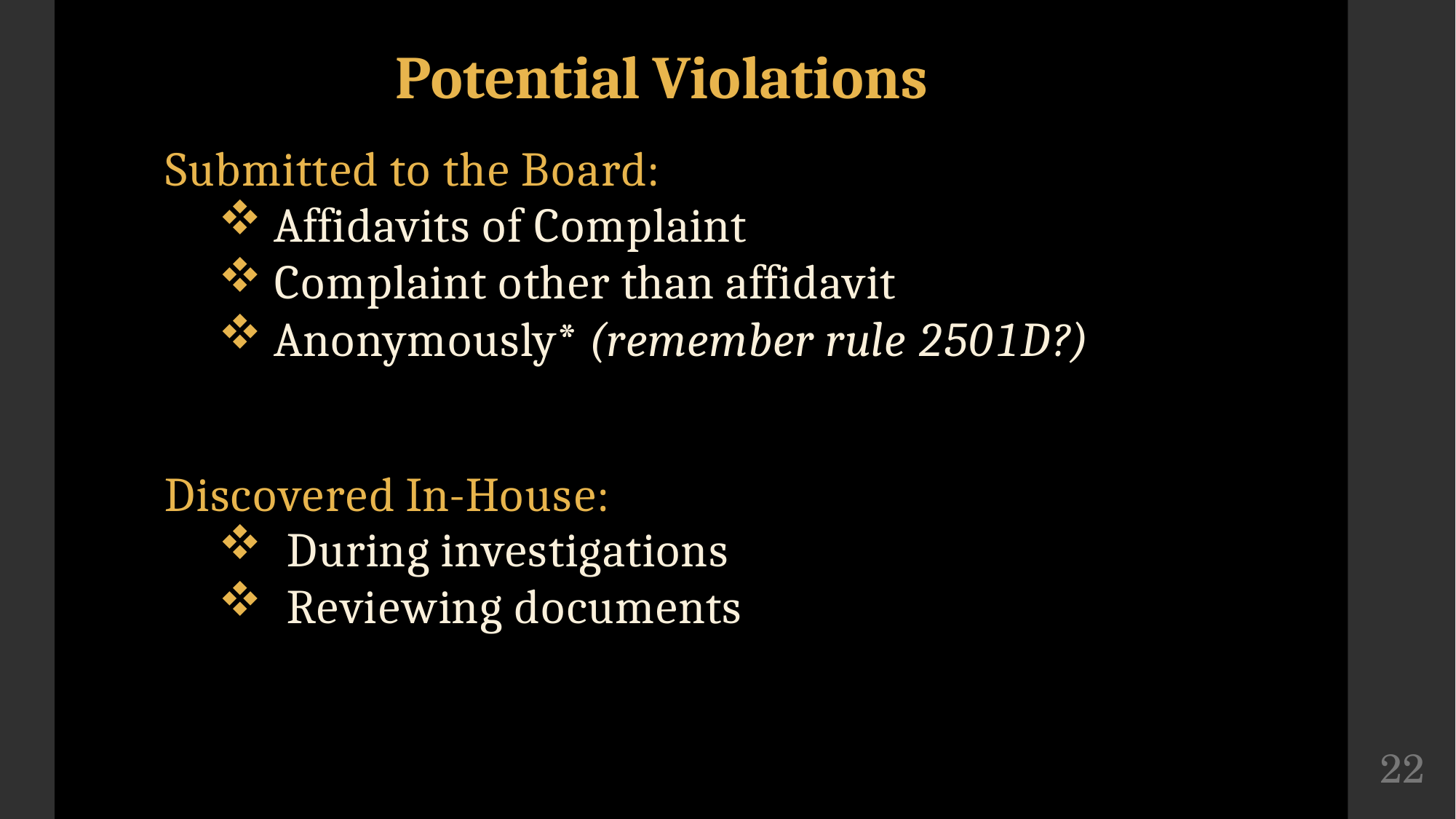

# Potential Violations
Submitted to the Board:
Affidavits of Complaint
Complaint other than affidavit
Anonymously* (remember rule 2501D?)

Discovered In-House:
During investigations
Reviewing documents

22